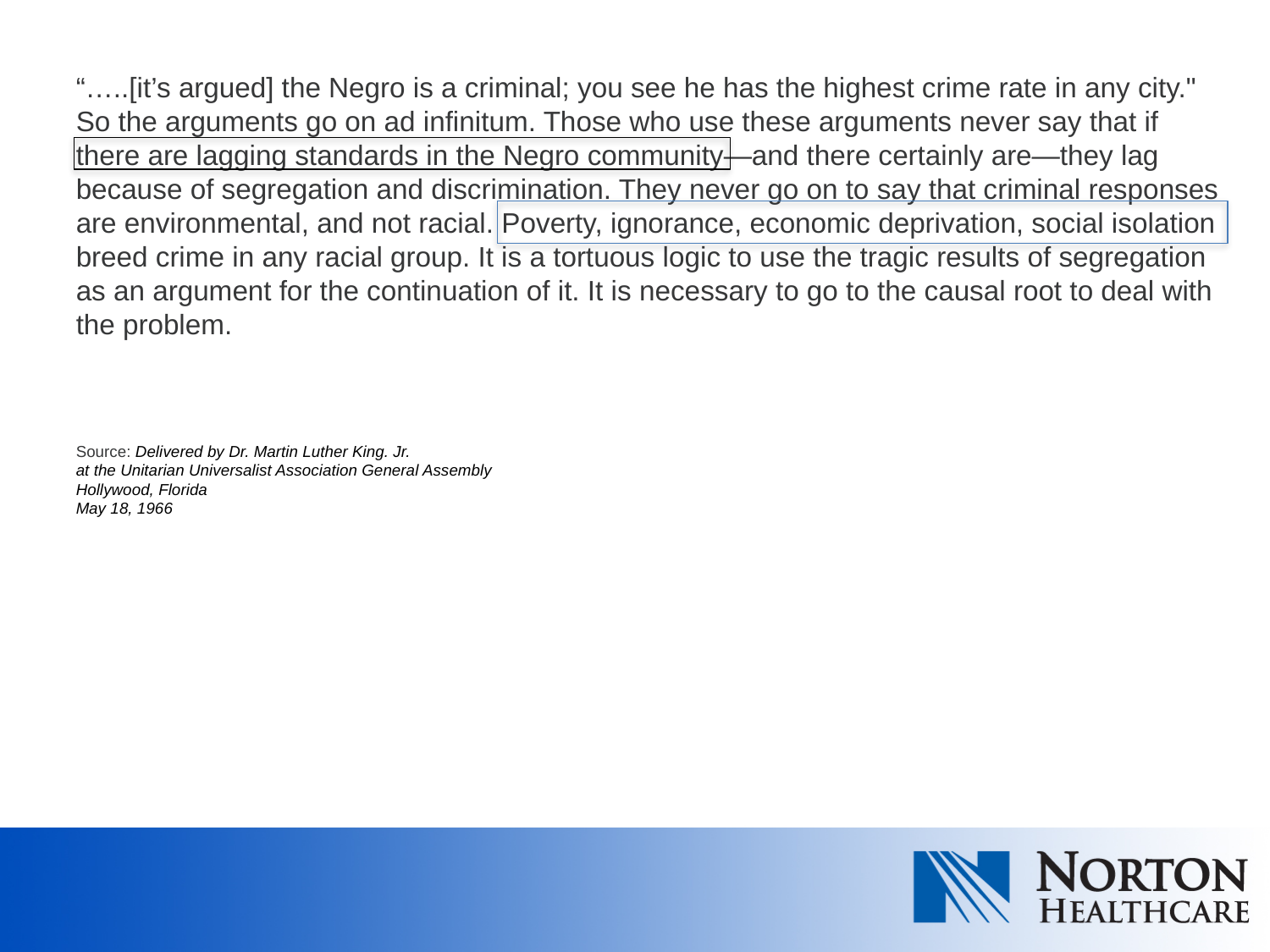

“…..[it’s argued] the Negro is a criminal; you see he has the highest crime rate in any city." So the arguments go on ad infinitum. Those who use these arguments never say that if there are lagging standards in the Negro community—and there certainly are—they lag because of segregation and discrimination. They never go on to say that criminal responses are environmental, and not racial. Poverty, ignorance, economic deprivation, social isolation breed crime in any racial group. It is a tortuous logic to use the tragic results of segregation as an argument for the continuation of it. It is necessary to go to the causal root to deal with the problem.

Source: Delivered by Dr. Martin Luther King. Jr.
at the Unitarian Universalist Association General Assembly
Hollywood, Florida
May 18, 1966